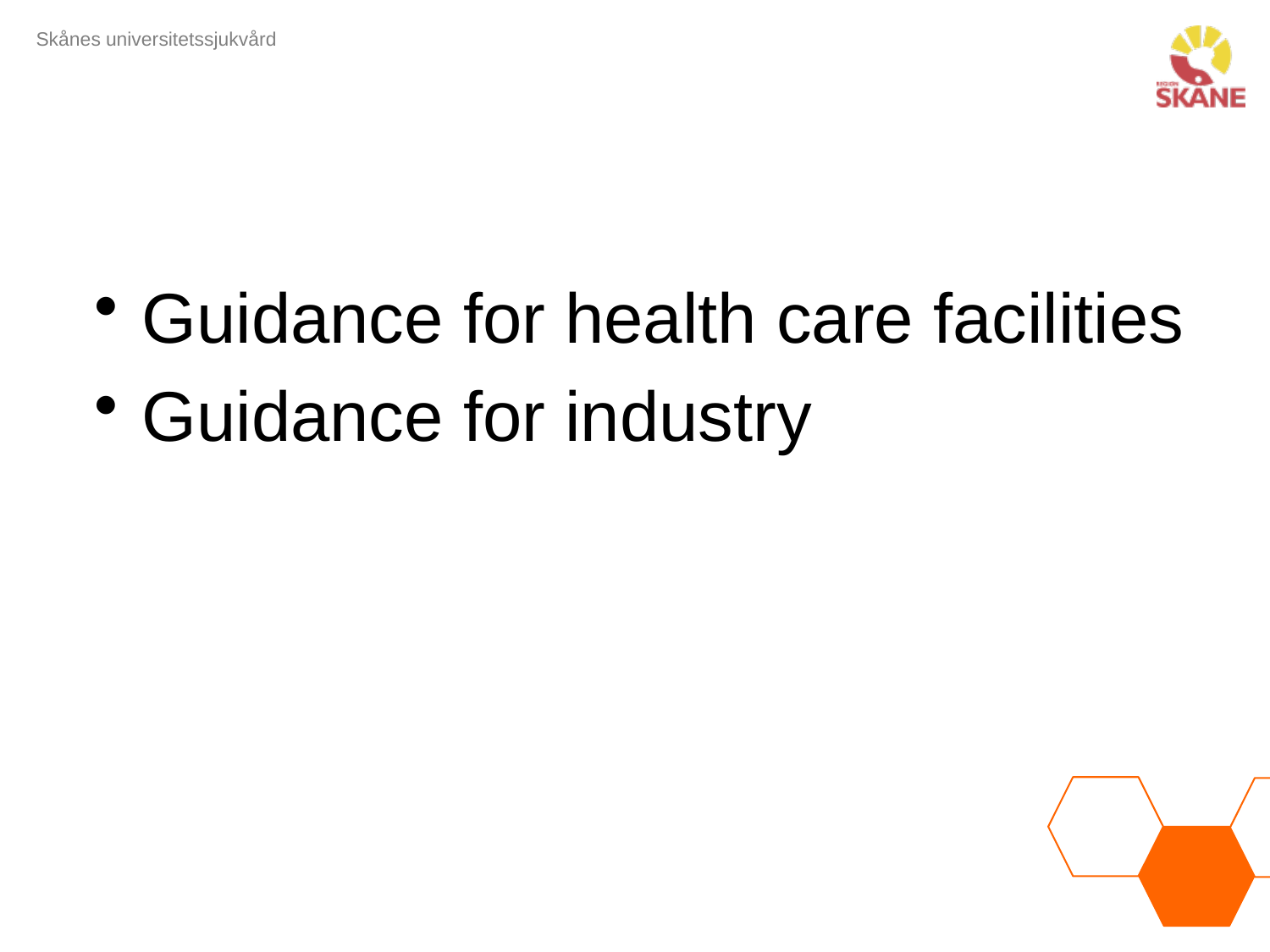

#
Guidance for health care facilities
Guidance for industry